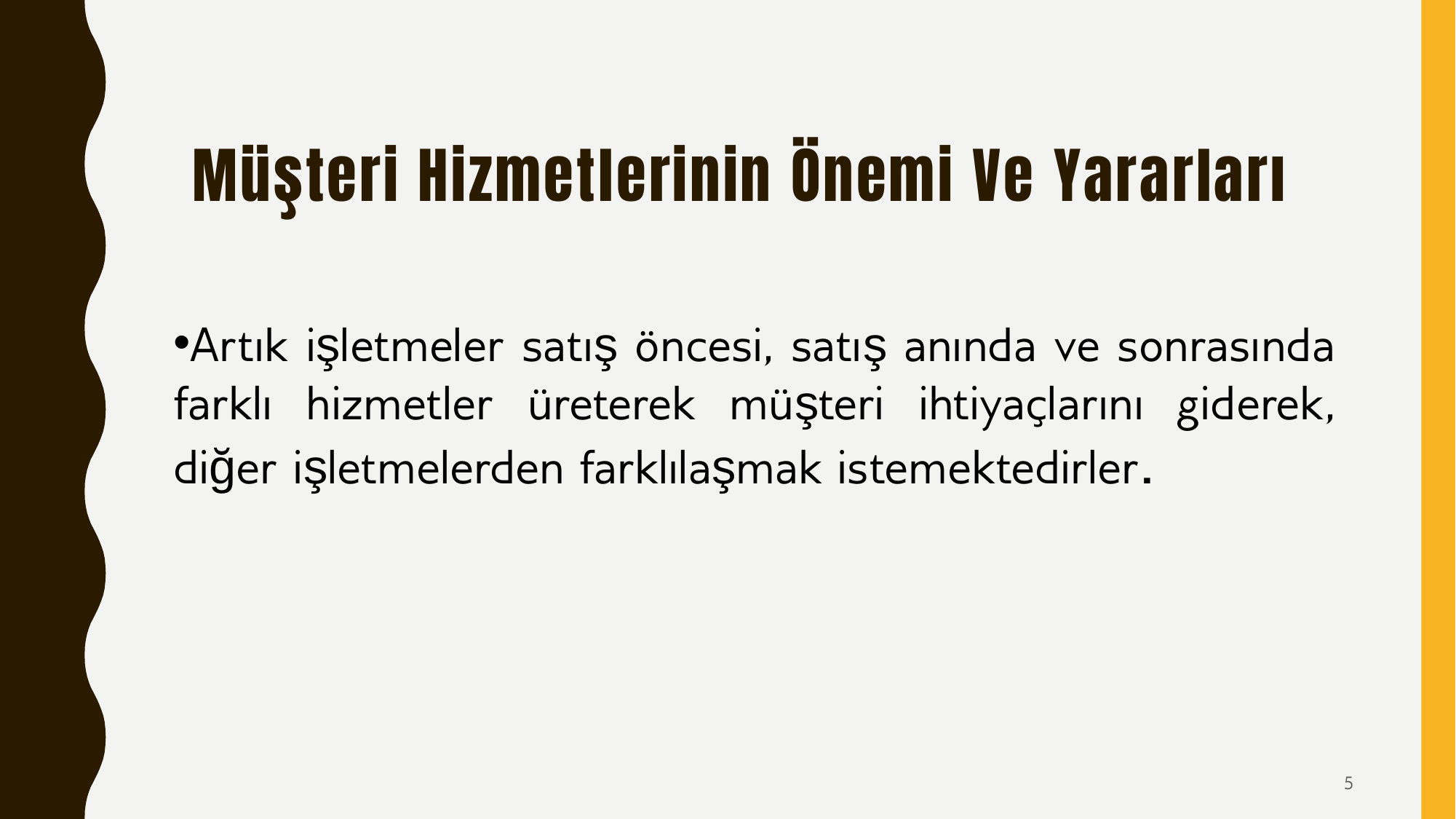

Müşteri Hizmetlerinin Önemi Ve Yararları
Artık işletmeler satış öncesi, satış anında ve sonrasında farklı hizmetler üreterek müşteri ihtiyaçlarını giderek, diğer işletmelerden farklılaşmak istemektedirler.

5